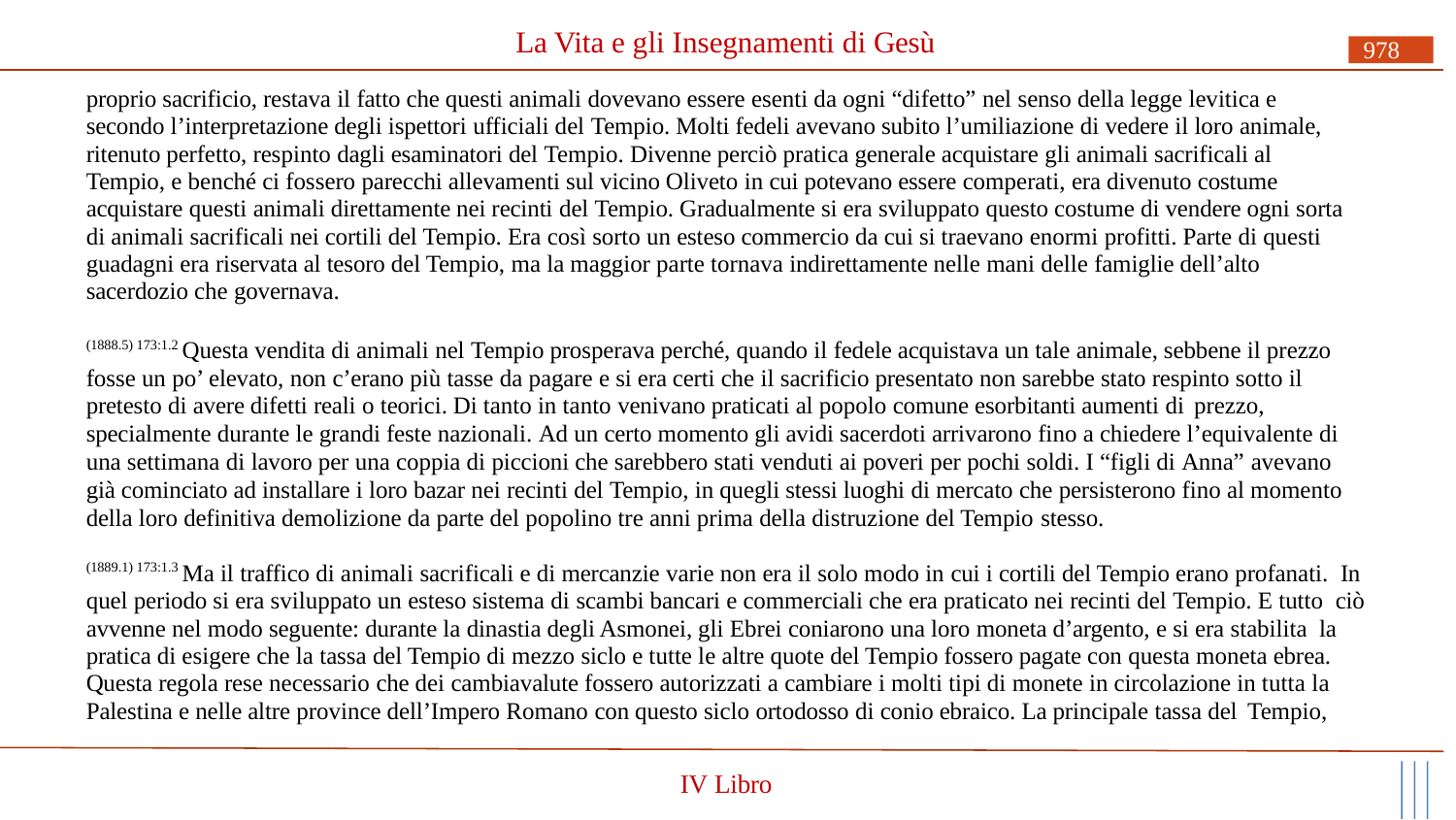

# La Vita e gli Insegnamenti di Gesù
978

proprio sacrificio, restava il fatto che questi animali dovevano essere esenti da ogni “difetto” nel senso della legge levitica e  secondo l’interpretazione degli ispettori ufficiali del Tempio. Molti fedeli avevano subito l’umiliazione di vedere il loro animale,  ritenuto perfetto, respinto dagli esaminatori del Tempio. Divenne perciò pratica generale acquistare gli animali sacrificali al  Tempio, e benché ci fossero parecchi allevamenti sul vicino Oliveto in cui potevano essere comperati, era divenuto costume  acquistare questi animali direttamente nei recinti del Tempio. Gradualmente si era sviluppato questo costume di vendere ogni sorta  di animali sacrificali nei cortili del Tempio. Era così sorto un esteso commercio da cui si traevano enormi profitti. Parte di questi  guadagni era riservata al tesoro del Tempio, ma la maggior parte tornava indirettamente nelle mani delle famiglie dell’alto  sacerdozio che governava.

(1888.5) 173:1.2 Questa vendita di animali nel Tempio prosperava perché, quando il fedele acquistava un tale animale, sebbene il prezzo  fosse un po’ elevato, non c’erano più tasse da pagare e si era certi che il sacrificio presentato non sarebbe stato respinto sotto il  pretesto di avere difetti reali o teorici. Di tanto in tanto venivano praticati al popolo comune esorbitanti aumenti di prezzo,
specialmente durante le grandi feste nazionali. Ad un certo momento gli avidi sacerdoti arrivarono fino a chiedere l’equivalente di  una settimana di lavoro per una coppia di piccioni che sarebbero stati venduti ai poveri per pochi soldi. I “figli di Anna” avevano
già cominciato ad installare i loro bazar nei recinti del Tempio, in quegli stessi luoghi di mercato che persisterono fino al momento  della loro definitiva demolizione da parte del popolino tre anni prima della distruzione del Tempio stesso.

(1889.1) 173:1.3 Ma il traffico di animali sacrificali e di mercanzie varie non era il solo modo in cui i cortili del Tempio erano profanati.  In quel periodo si era sviluppato un esteso sistema di scambi bancari e commerciali che era praticato nei recinti del Tempio. E tutto  ciò avvenne nel modo seguente: durante la dinastia degli Asmonei, gli Ebrei coniarono una loro moneta d’argento, e si era stabilita  la pratica di esigere che la tassa del Tempio di mezzo siclo e tutte le altre quote del Tempio fossero pagate con questa moneta ebrea.  Questa regola rese necessario che dei cambiavalute fossero autorizzati a cambiare i molti tipi di monete in circolazione in tutta la  Palestina e nelle altre province dell’Impero Romano con questo siclo ortodosso di conio ebraico. La principale tassa del Tempio,

IV Libro